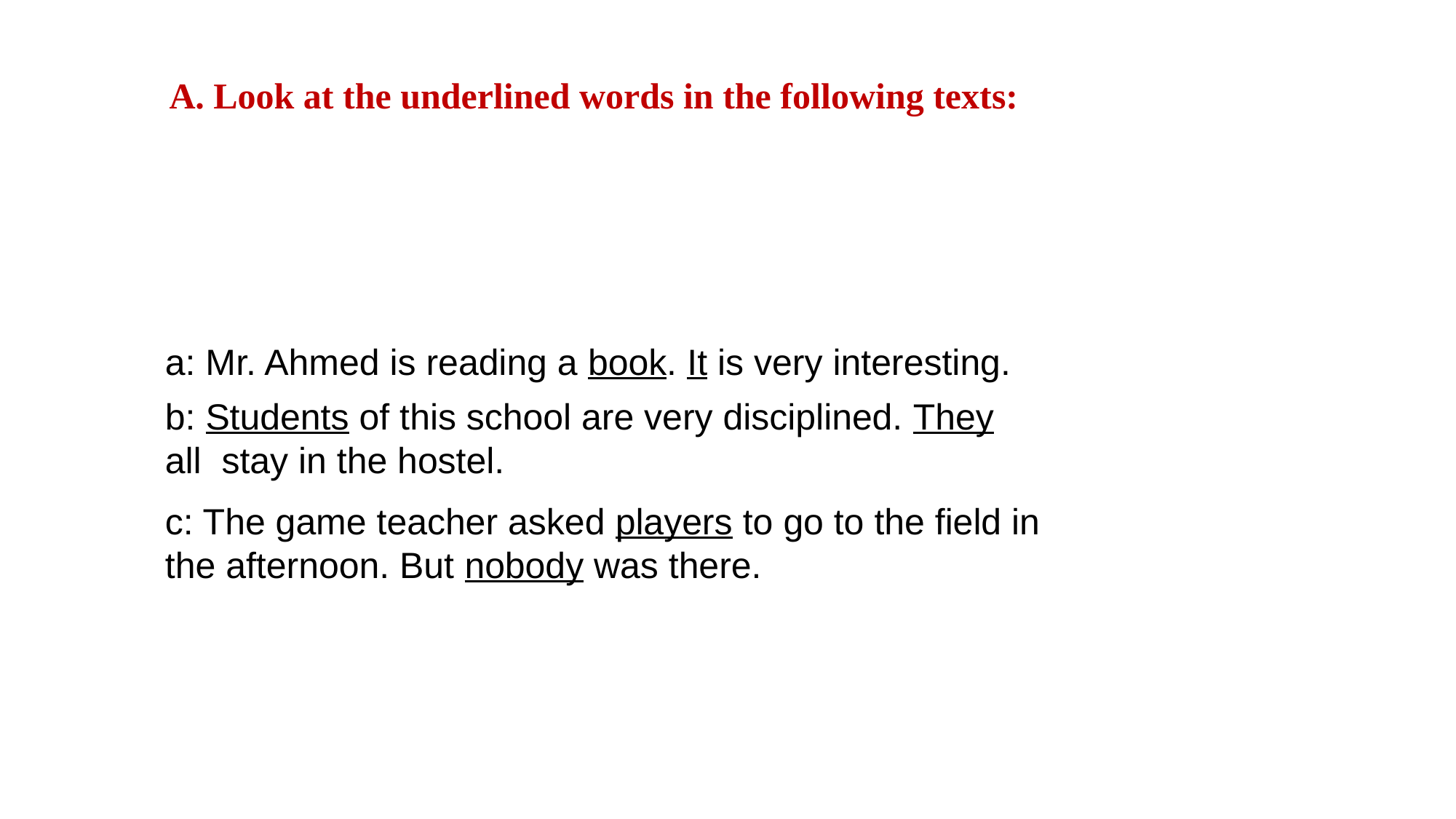

A. Look at the underlined words in the following texts:
a: Mr. Ahmed is reading a book. It is very interesting.
b: Students of this school are very disciplined. They all  stay in the hostel.
c: The game teacher asked players to go to the field in the afternoon. But nobody was there.